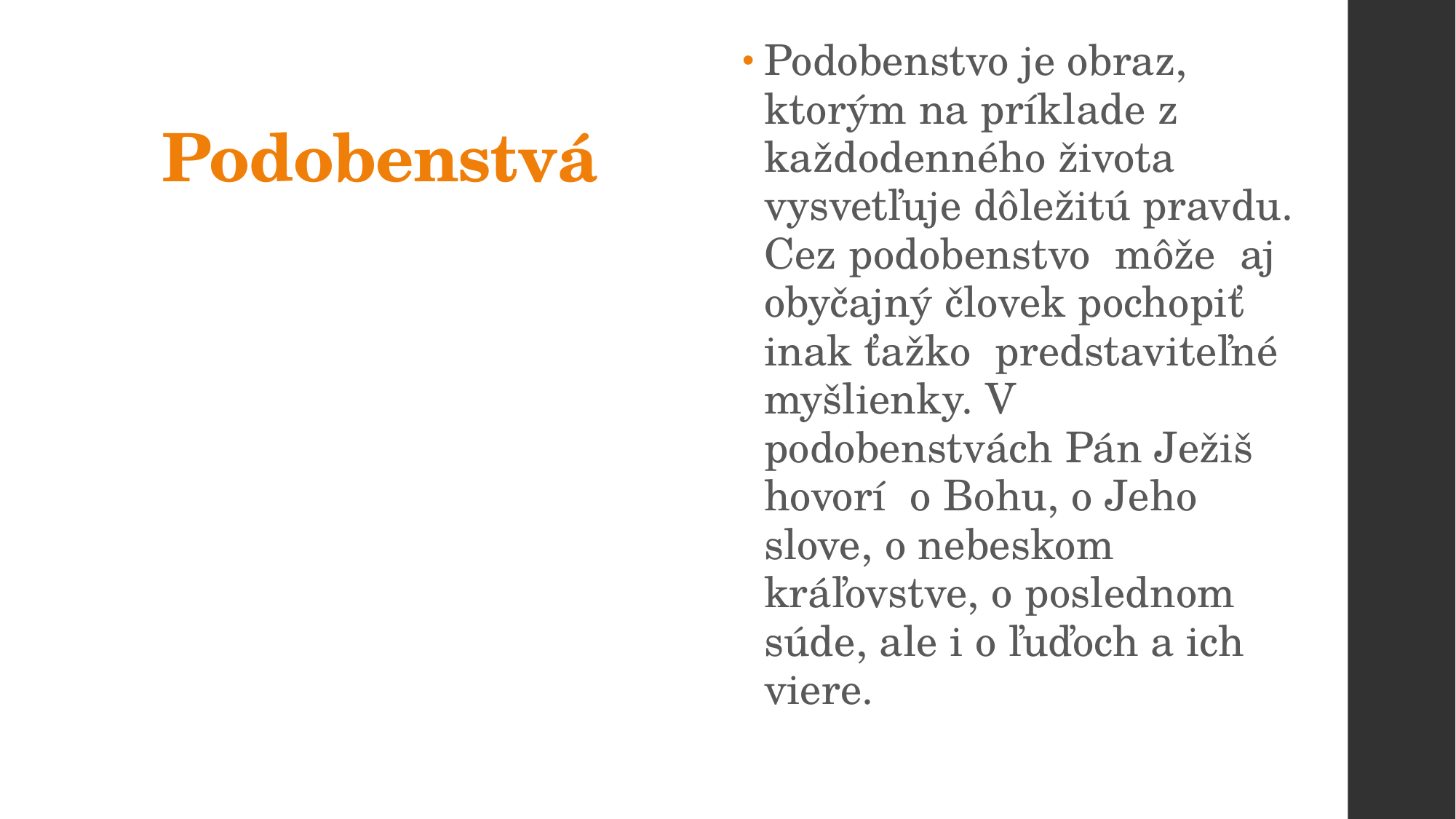

# Podobenstvá
Podobenstvo je obraz, ktorým na príklade z každodenného života  vysvetľuje dôležitú pravdu. Cez podobenstvo  môže  aj obyčajný človek pochopiť inak ťažko  predstaviteľné myšlienky. V podobenstvách Pán Ježiš hovorí  o Bohu, o Jeho slove, o nebeskom kráľovstve, o poslednom súde, ale i o ľuďoch a ich viere.